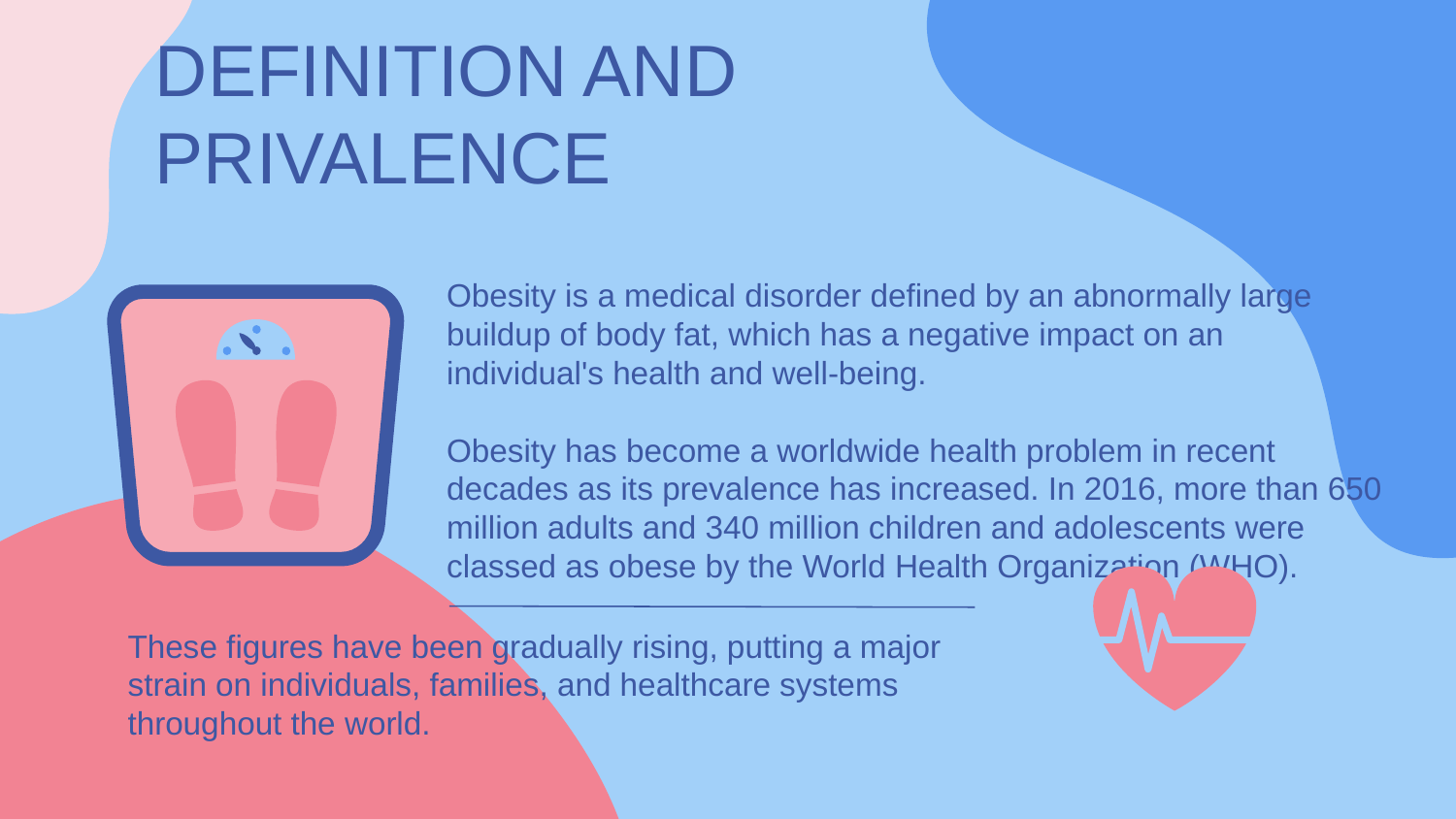

# DEFINITION AND PRIVALENCE
Obesity is a medical disorder defined by an abnormally large buildup of body fat, which has a negative impact on an individual's health and well-being.

Obesity has become a worldwide health problem in recent decades as its prevalence has increased. In 2016, more than 650 million adults and 340 million children and adolescents were classed as obese by the World Health Organization (WHO).

These figures have been gradually rising, putting a major strain on individuals, families, and healthcare systems throughout the world.